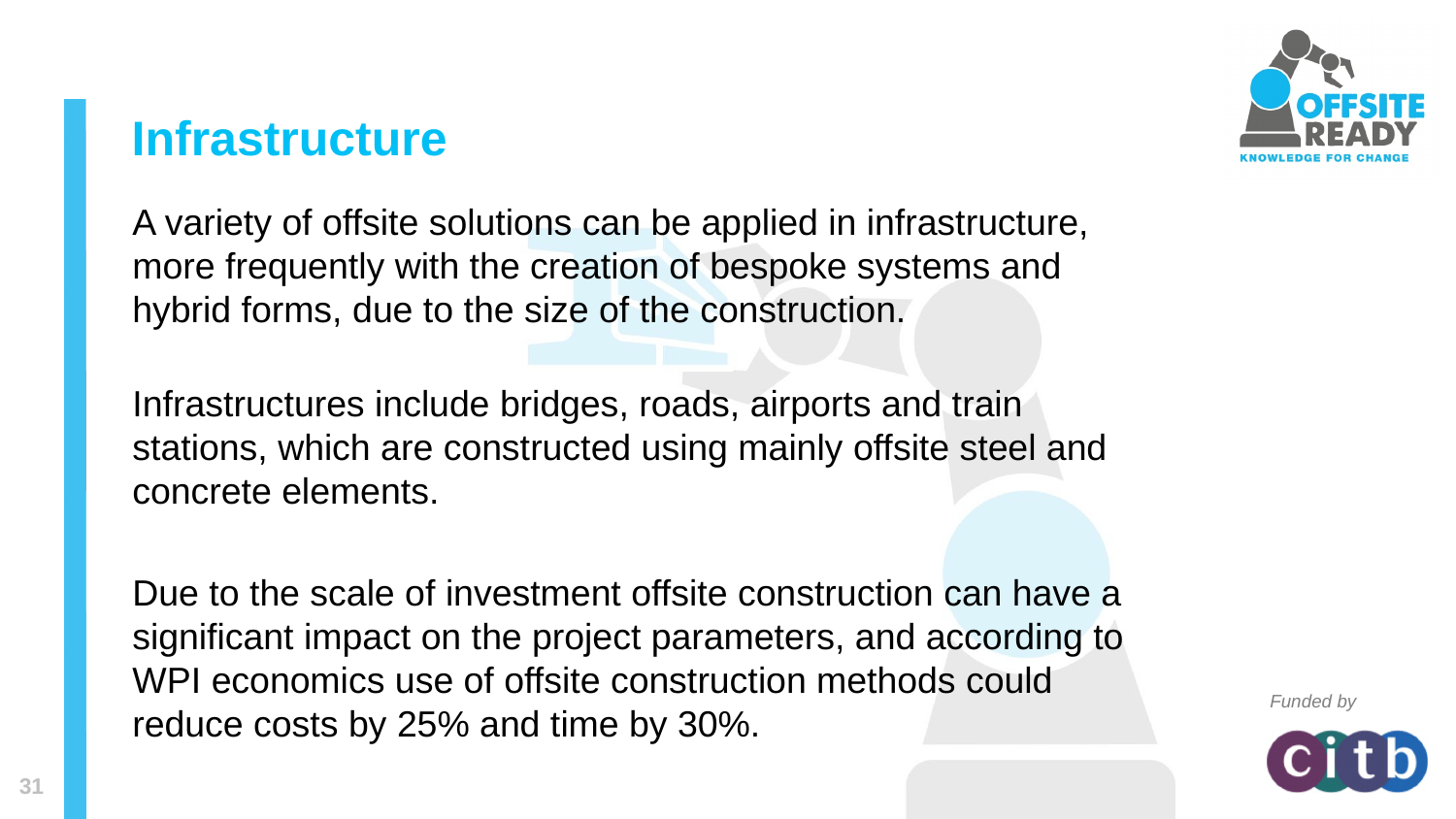

# Infrastructure
A variety of offsite solutions can be applied in infrastructure, more frequently with the creation of bespoke systems and hybrid forms, due to the size of the construction.

Infrastructures include bridges, roads, airports and train stations, which are constructed using mainly offsite steel and concrete elements.

Due to the scale of investment offsite construction can have a significant impact on the project parameters, and according to WPI economics use of offsite construction methods could reduce costs by 25% and time by 30%.